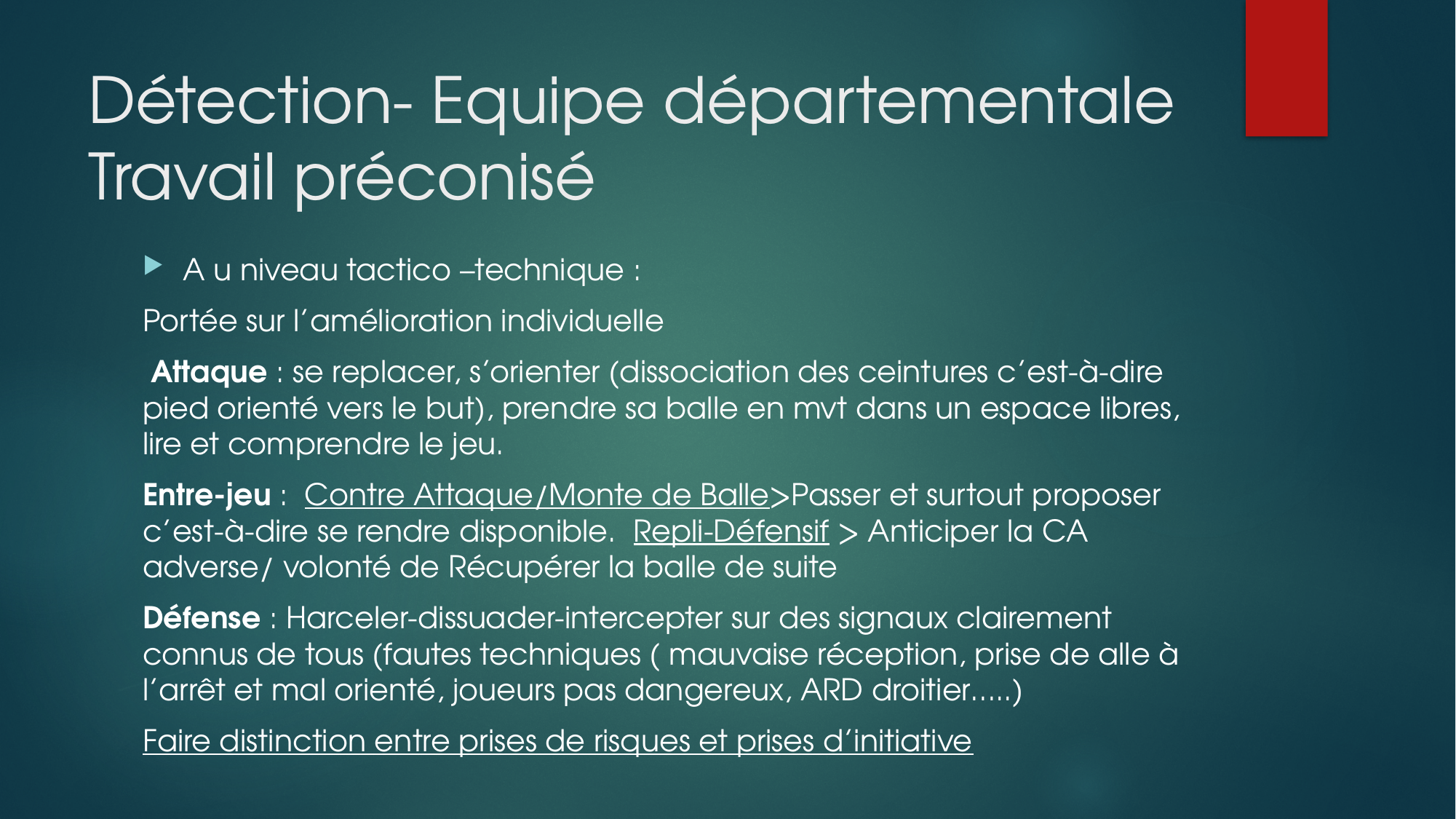

# Détection- Equipe départementale Travail préconisé
A u niveau tactico –technique :
Portée sur l’amélioration individuelle
 Attaque : se replacer, s’orienter (dissociation des ceintures c’est-à-dire pied orienté vers le but), prendre sa balle en mvt dans un espace libres, lire et comprendre le jeu.
Entre-jeu :  Contre Attaque/Monte de Balle>Passer et surtout proposer c’est-à-dire se rendre disponible.  Repli-Défensif > Anticiper la CA adverse/ volonté de Récupérer la balle de suite
Défense : Harceler-dissuader-intercepter sur des signaux clairement connus de tous (fautes techniques ( mauvaise réception, prise de alle à l’arrêt et mal orienté, joueurs pas dangereux, ARD droitier…..)
Faire distinction entre prises de risques et prises d’initiative